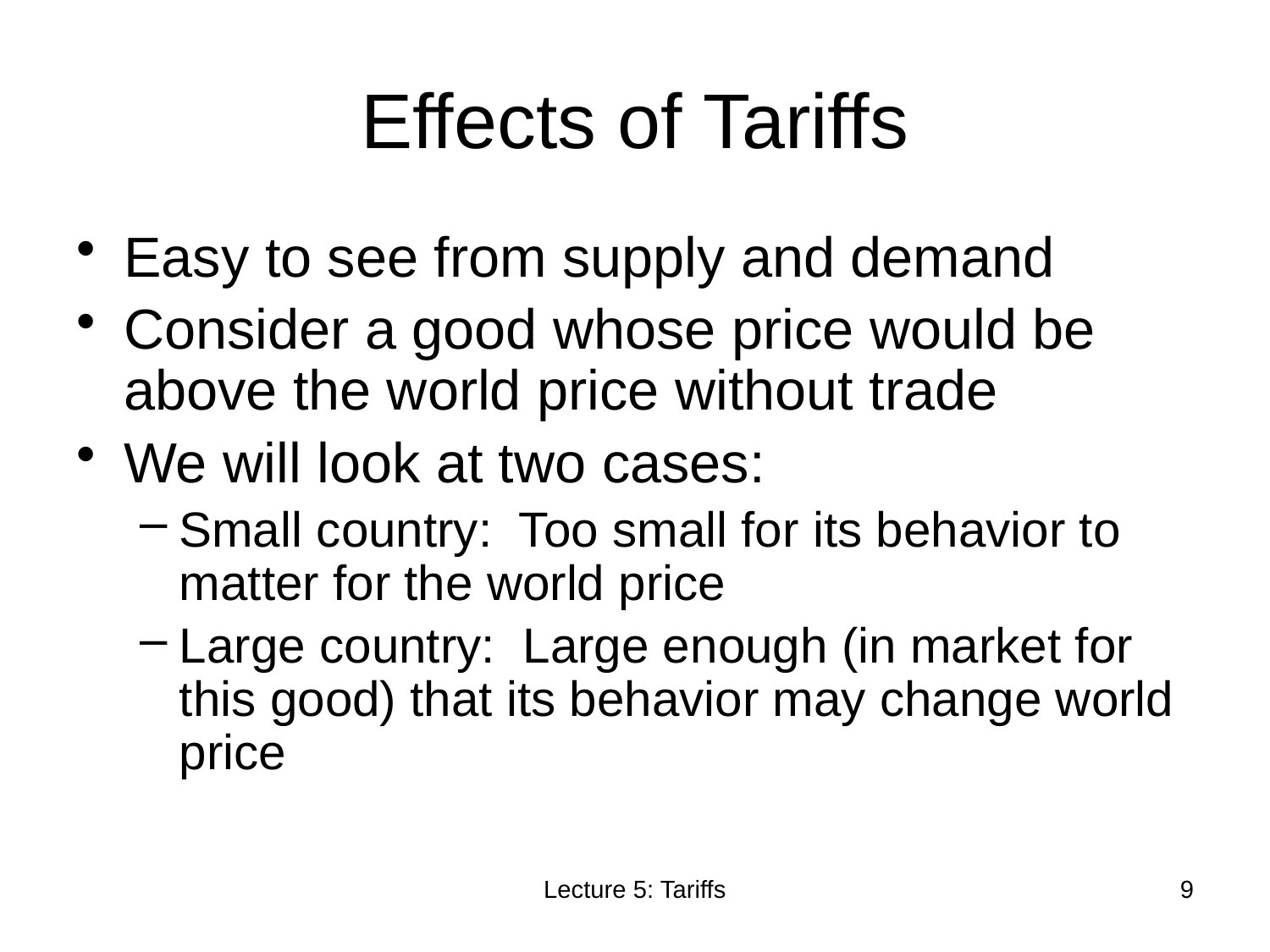

# Effects of Tariffs
Easy to see from supply and demand
Consider a good whose price would be above the world price without trade
We will look at two cases:
Small country:  Too small for its behavior to matter for the world price
Large country:  Large enough (in market for this good) that its behavior may change world price

Lecture 5: Tariffs
9